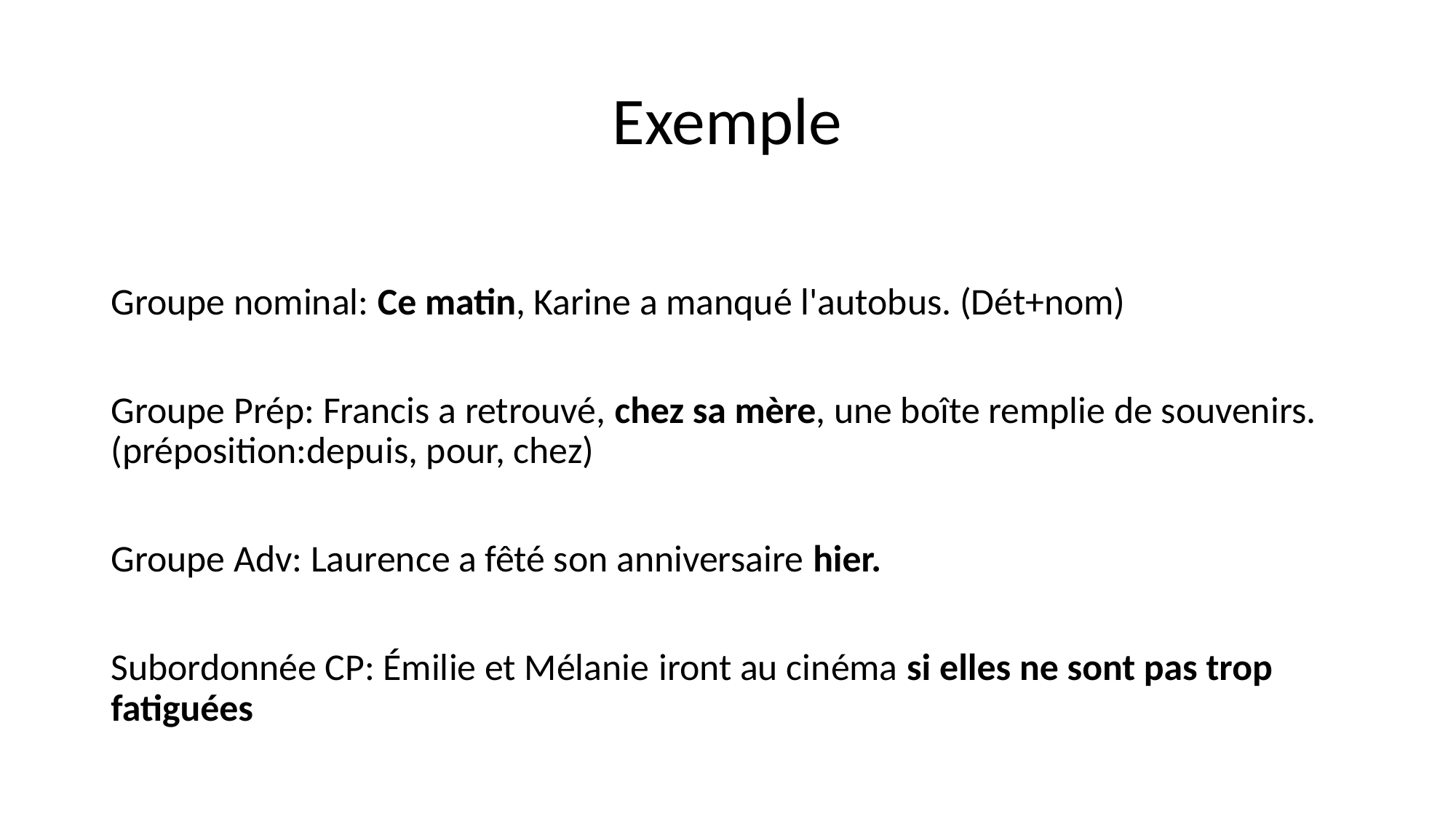

# Exemple

Groupe nominal: Ce matin, Karine a manqué l'autobus. (Dét+nom)

Groupe Prép: Francis a retrouvé, chez sa mère, une boîte remplie de souvenirs. (préposition:depuis, pour, chez)

Groupe Adv: Laurence a fêté son anniversaire hier.

Subordonnée CP: Émilie et Mélanie iront au cinéma si elles ne sont pas trop fatiguées